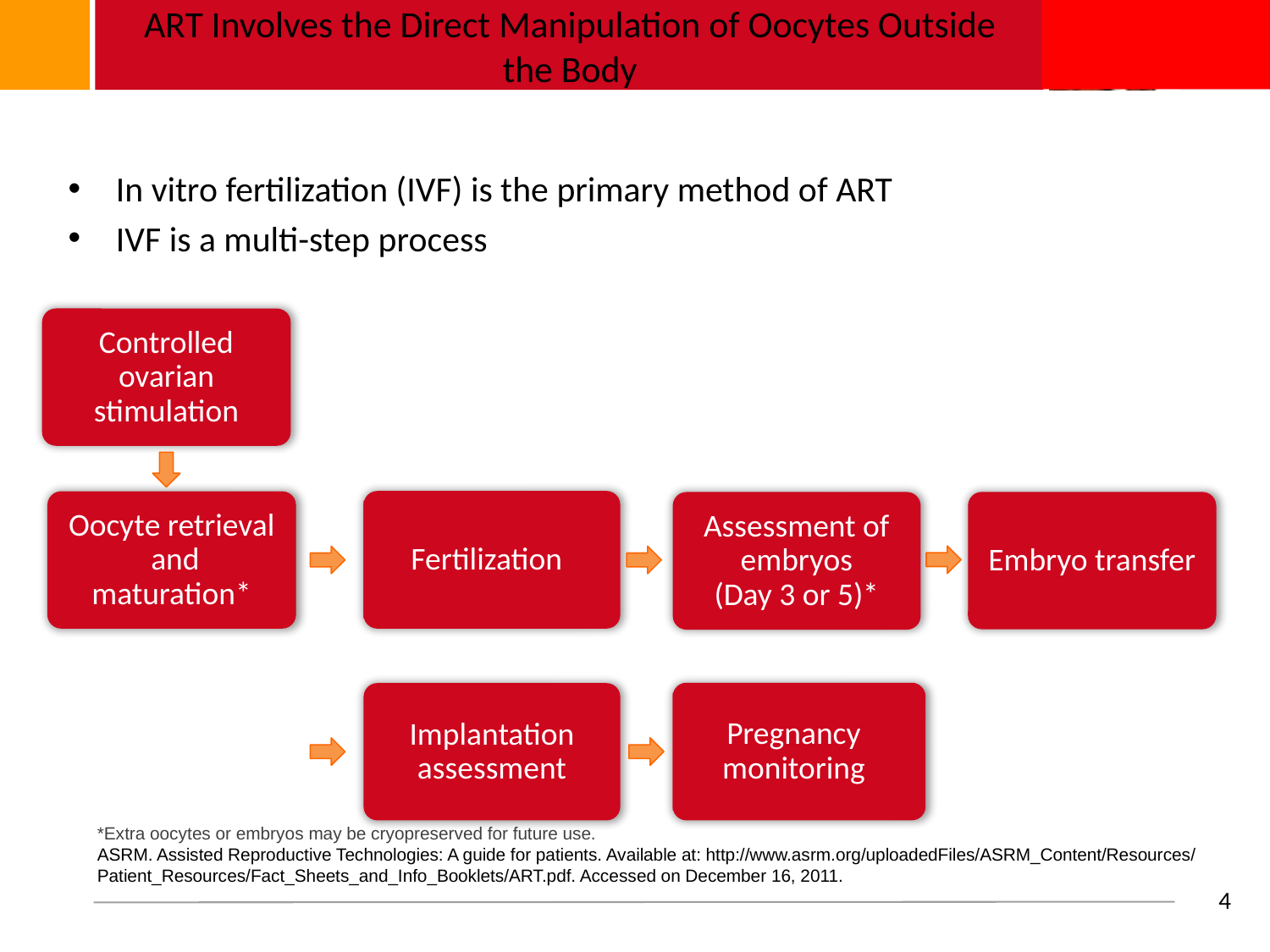

# ART Involves the Direct Manipulation of Oocytes Outside the Body
In vitro fertilization (IVF) is the primary method of ART
IVF is a multi-step process

Controlled ovarian stimulation

Fertilization

Oocyte retrieval  and maturation*

Embryo transfer

Assessment of embryos
(Day 3 or 5)*

Pregnancy monitoring

Implantation assessment

*Extra oocytes or embryos may be cryopreserved for future use.
ASRM. Assisted Reproductive Technologies: A guide for patients. Available at: http://www.asrm.org/uploadedFiles/ASRM_Content/Resources/ Patient_Resources/Fact_Sheets_and_Info_Booklets/ART.pdf. Accessed on December 16, 2011.